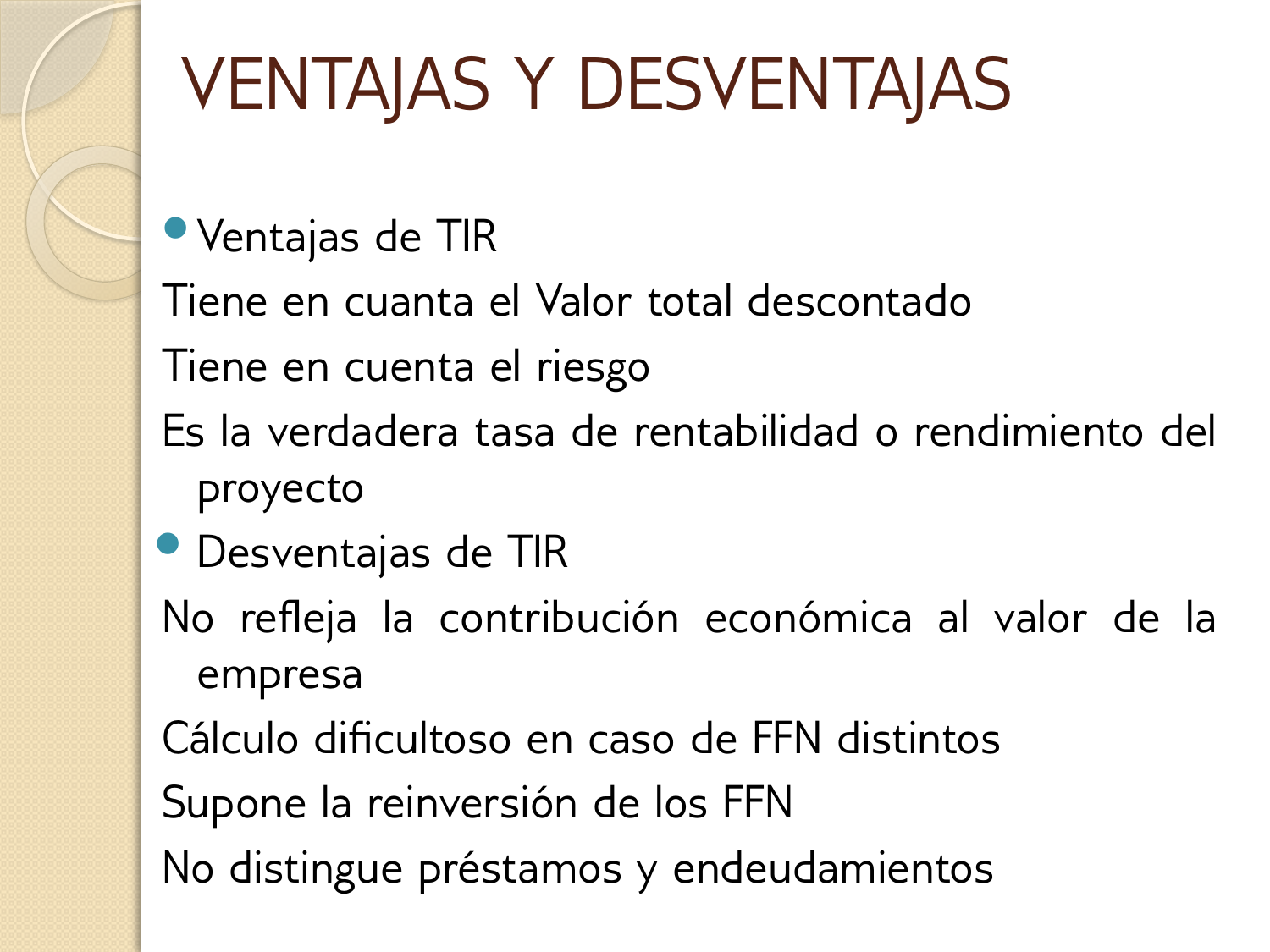

# VENTAJAS Y DESVENTAJAS
Ventajas de TIR
Tiene en cuanta el Valor total descontado
Tiene en cuenta el riesgo
Es la verdadera tasa de rentabilidad o rendimiento del proyecto
Desventajas de TIR
No refleja la contribución económica al valor de la empresa
Cálculo dificultoso en caso de FFN distintos
Supone la reinversión de los FFN
No distingue préstamos y endeudamientos